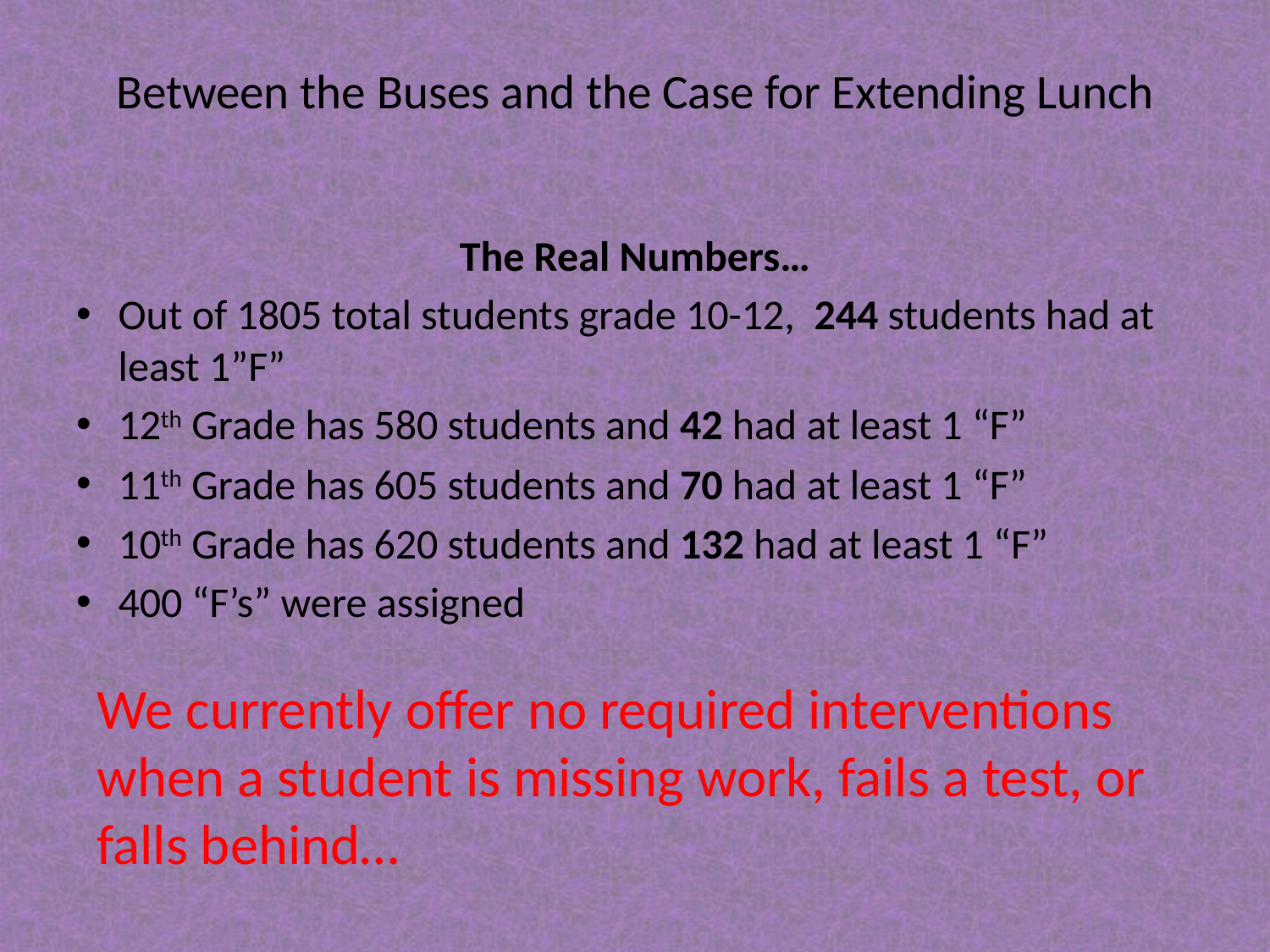

# Between the Buses and the Case for Extending Lunch
The Real Numbers…
Out of 1805 total students grade 10-12,  244 students had at least 1”F”
12th Grade has 580 students and 42 had at least 1 “F”
11th Grade has 605 students and 70 had at least 1 “F”
10th Grade has 620 students and 132 had at least 1 “F”
400 “F’s” were assigned

We currently offer no required interventions when a student is missing work, fails a test, or falls behind…